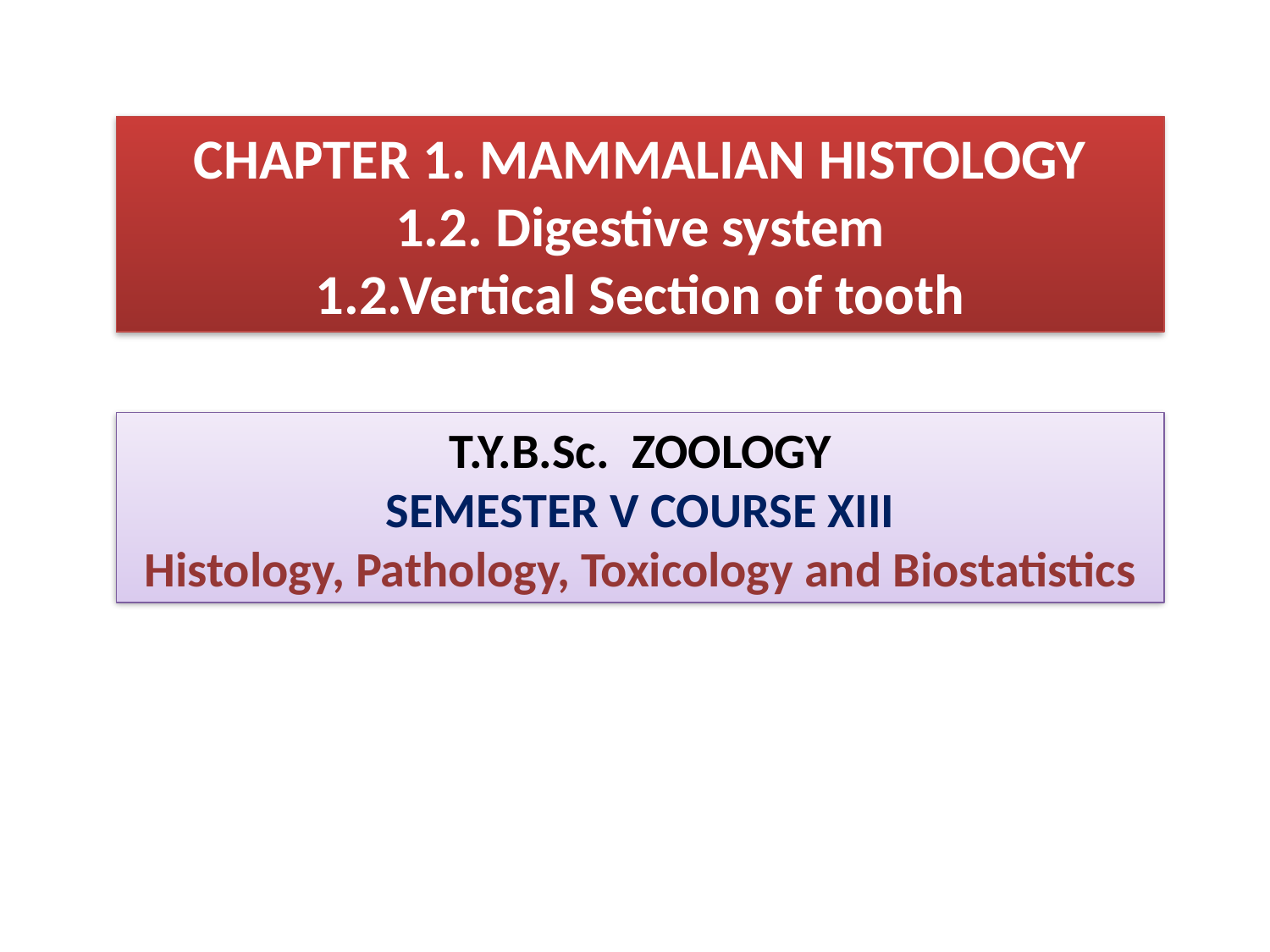

CHAPTER 1. MAMMALIAN HISTOLOGY
1.2. Digestive system
1.2.Vertical Section of tooth
T.Y.B.Sc.  ZOOLOGY
SEMESTER V COURSE XIII
Histology, Pathology, Toxicology and Biostatistics